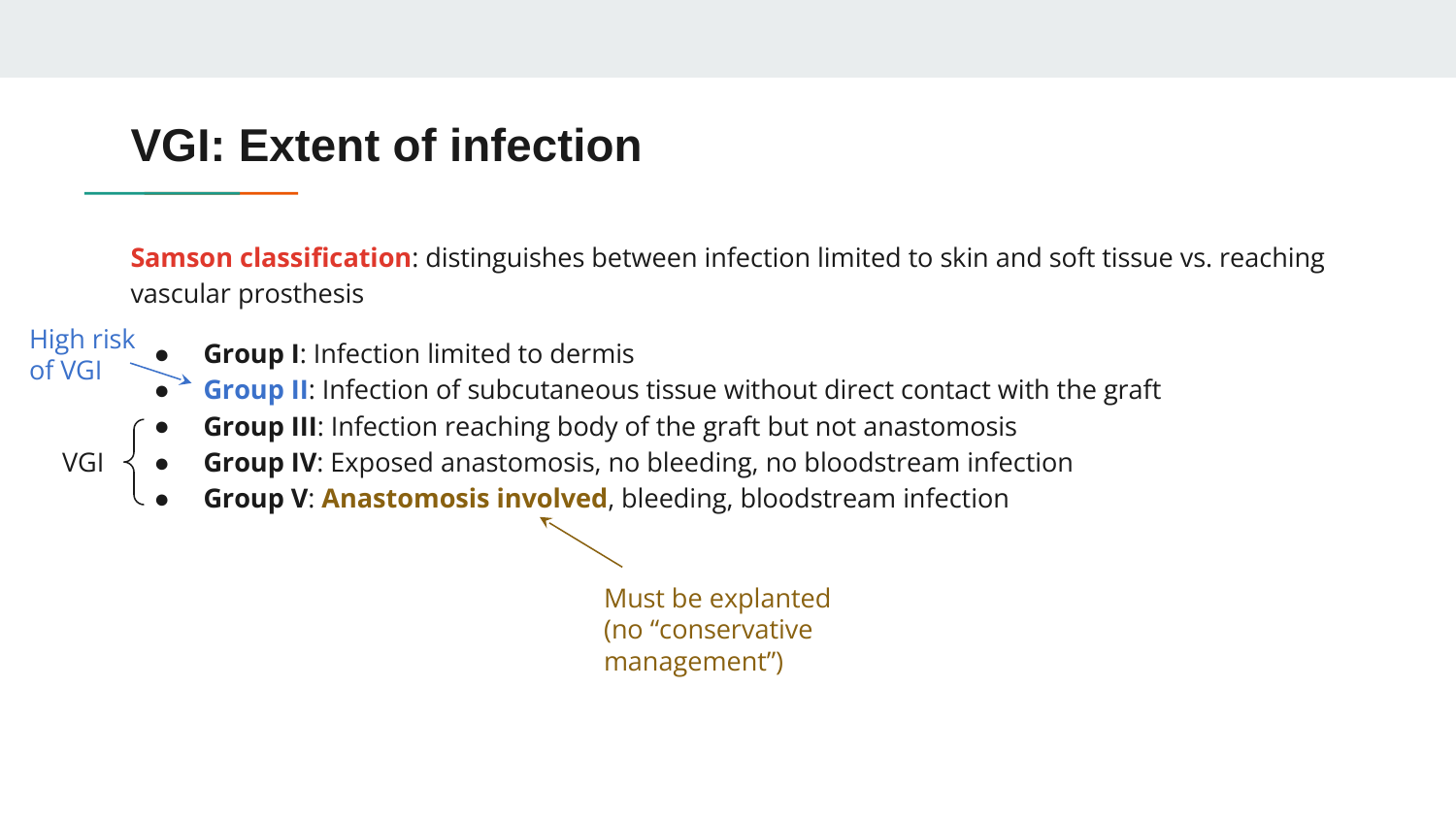

# VGI: Extent of infection
Samson classification: distinguishes between infection limited to skin and soft tissue vs. reaching vascular prosthesis
Group I: Infection limited to dermis
Group II: Infection of subcutaneous tissue without direct contact with the graft
Group III: Infection reaching body of the graft but not anastomosis
Group IV: Exposed anastomosis, no bleeding, no bloodstream infection
Group V: Anastomosis involved, bleeding, bloodstream infection
High risk of VGI

VGI
Must be explanted
(no “conservative management”)